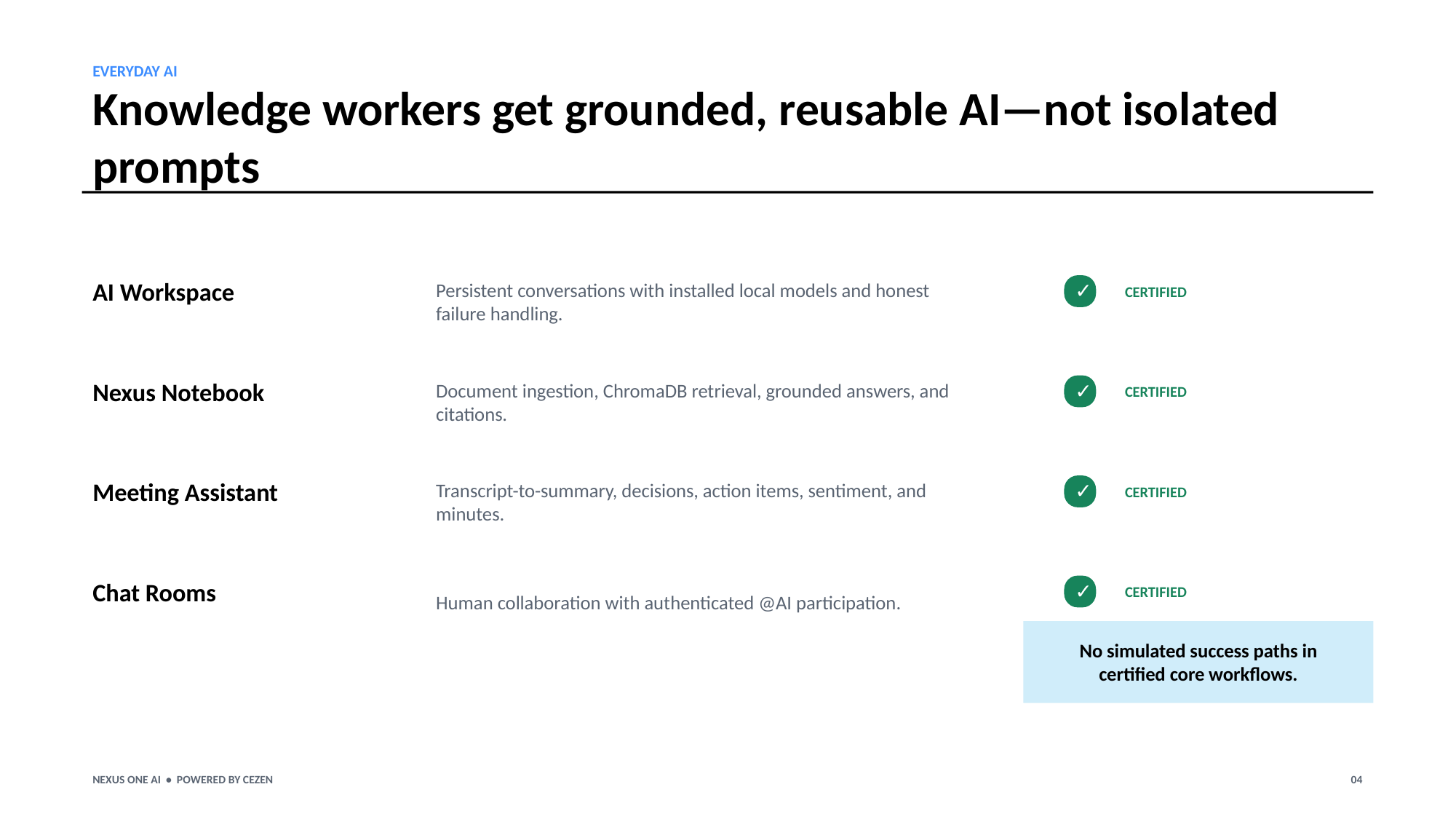

EVERYDAY AI
Knowledge workers get grounded, reusable AI—not isolated prompts

AI Workspace
Persistent conversations with installed local models and honest failure handling.
✓

CERTIFIED
Nexus Notebook
Document ingestion, ChromaDB retrieval, grounded answers, and citations.
✓

CERTIFIED
Meeting Assistant
Transcript-to-summary, decisions, action items, sentiment, and minutes.
✓

CERTIFIED
Chat Rooms
Human collaboration with authenticated @AI participation.
✓

CERTIFIED

No simulated success paths in certified core workflows.
NEXUS ONE AI  •  POWERED BY CEZEN
04